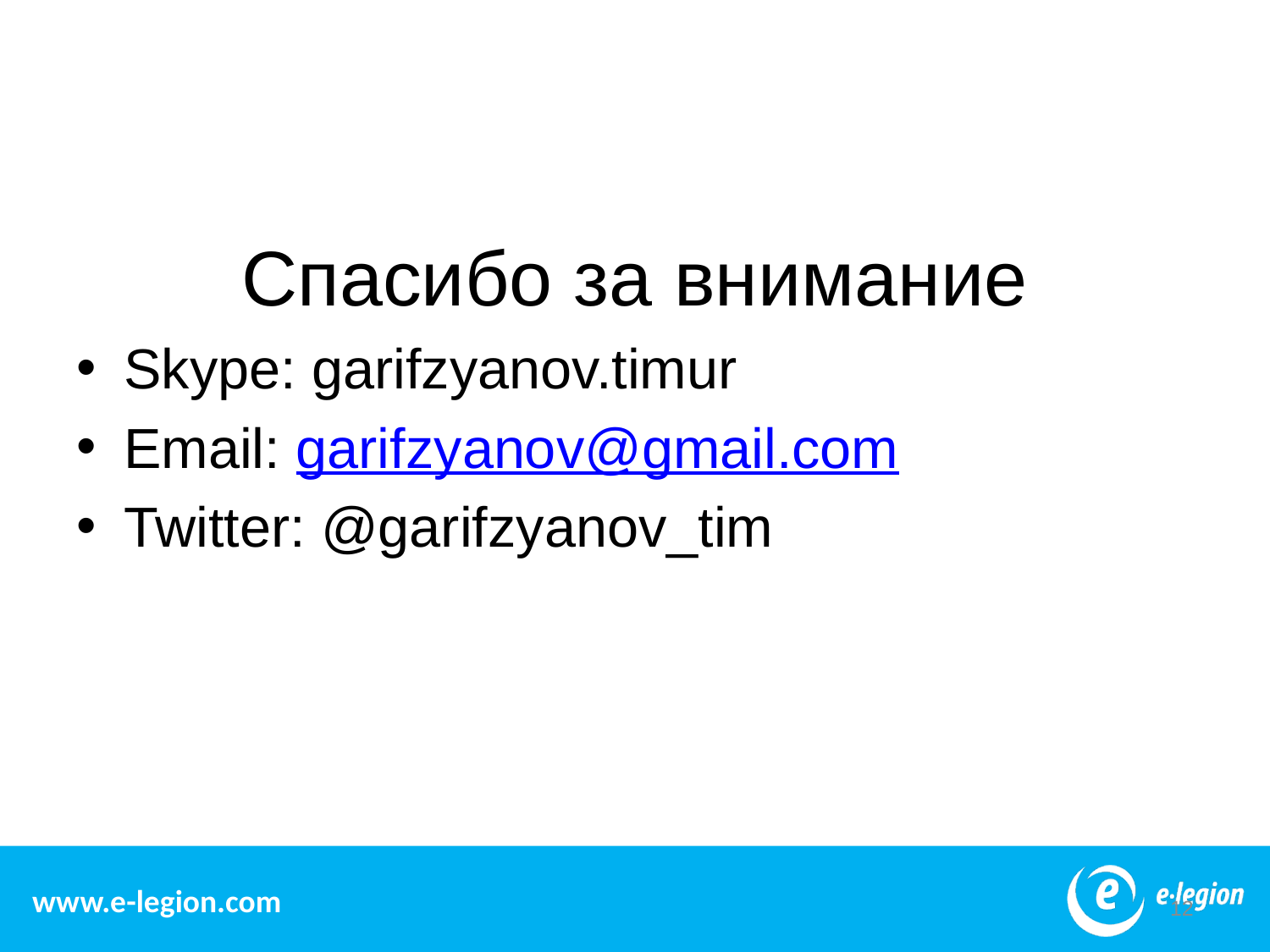

Спасибо за внимание
Skype: garifzyanov.timur
Email: garifzyanov@gmail.com
Twitter: @garifzyanov_tim

12